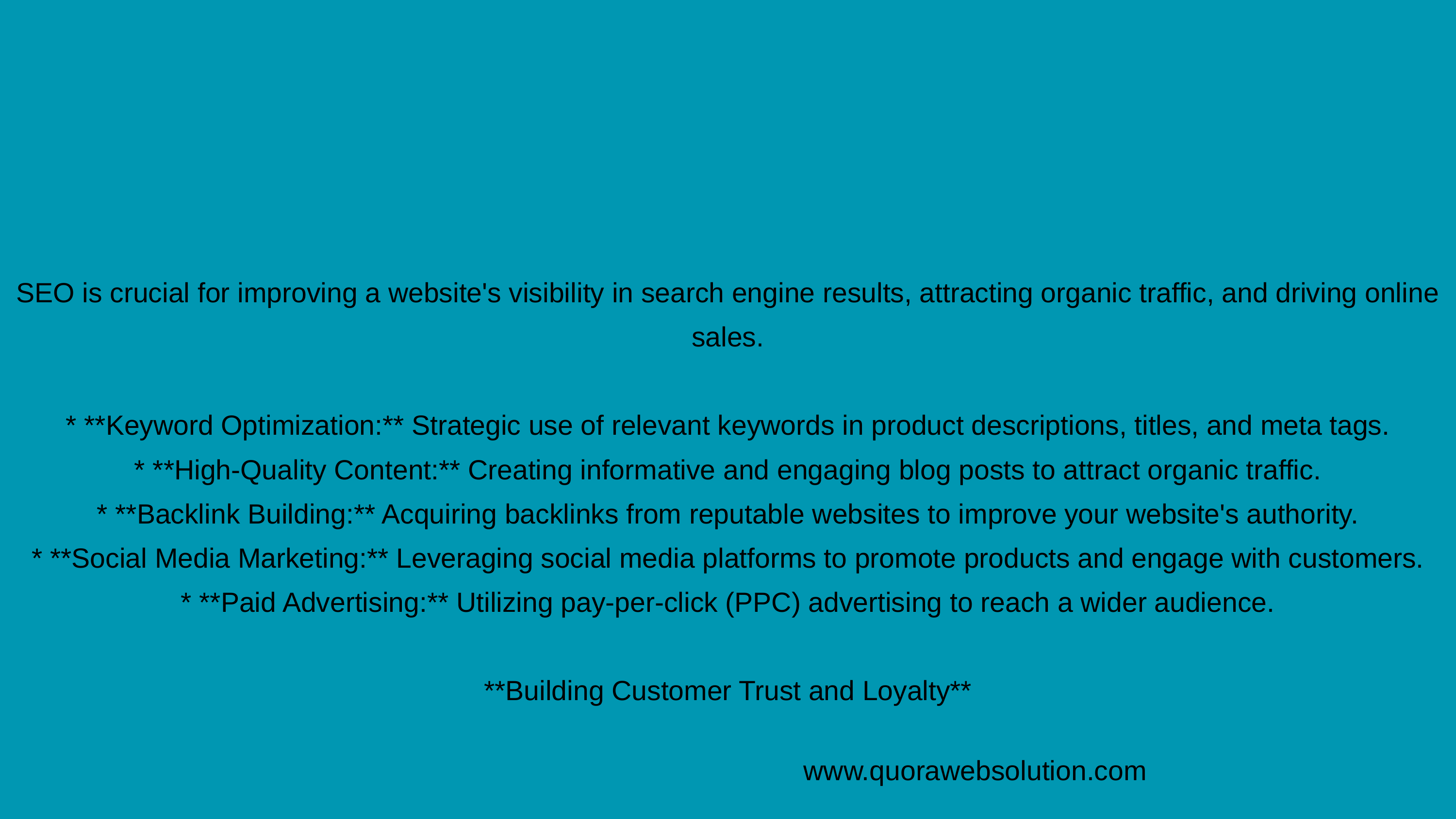

SEO is crucial for improving a website's visibility in search engine results, attracting organic traffic, and driving online sales.

* **Keyword Optimization:** Strategic use of relevant keywords in product descriptions, titles, and meta tags.
* **High-Quality Content:** Creating informative and engaging blog posts to attract organic traffic.
* **Backlink Building:** Acquiring backlinks from reputable websites to improve your website's authority.
* **Social Media Marketing:** Leveraging social media platforms to promote products and engage with customers.
* **Paid Advertising:** Utilizing pay-per-click (PPC) advertising to reach a wider audience.

**Building Customer Trust and Loyalty**
www.quorawebsolution.com